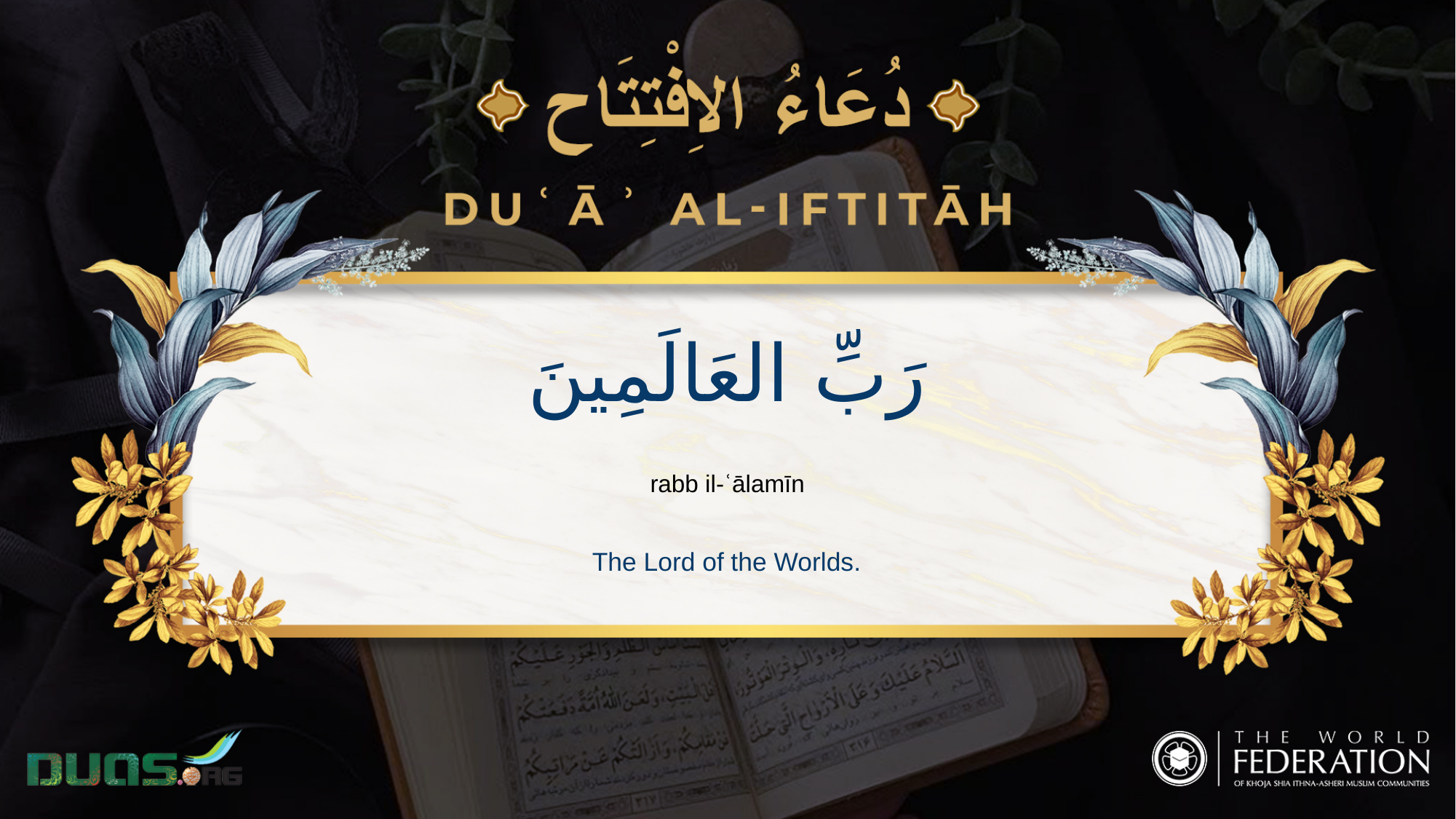

رَبِّ العَالَمِينَ
rabb il-ʿālamīn
The Lord of the Worlds.